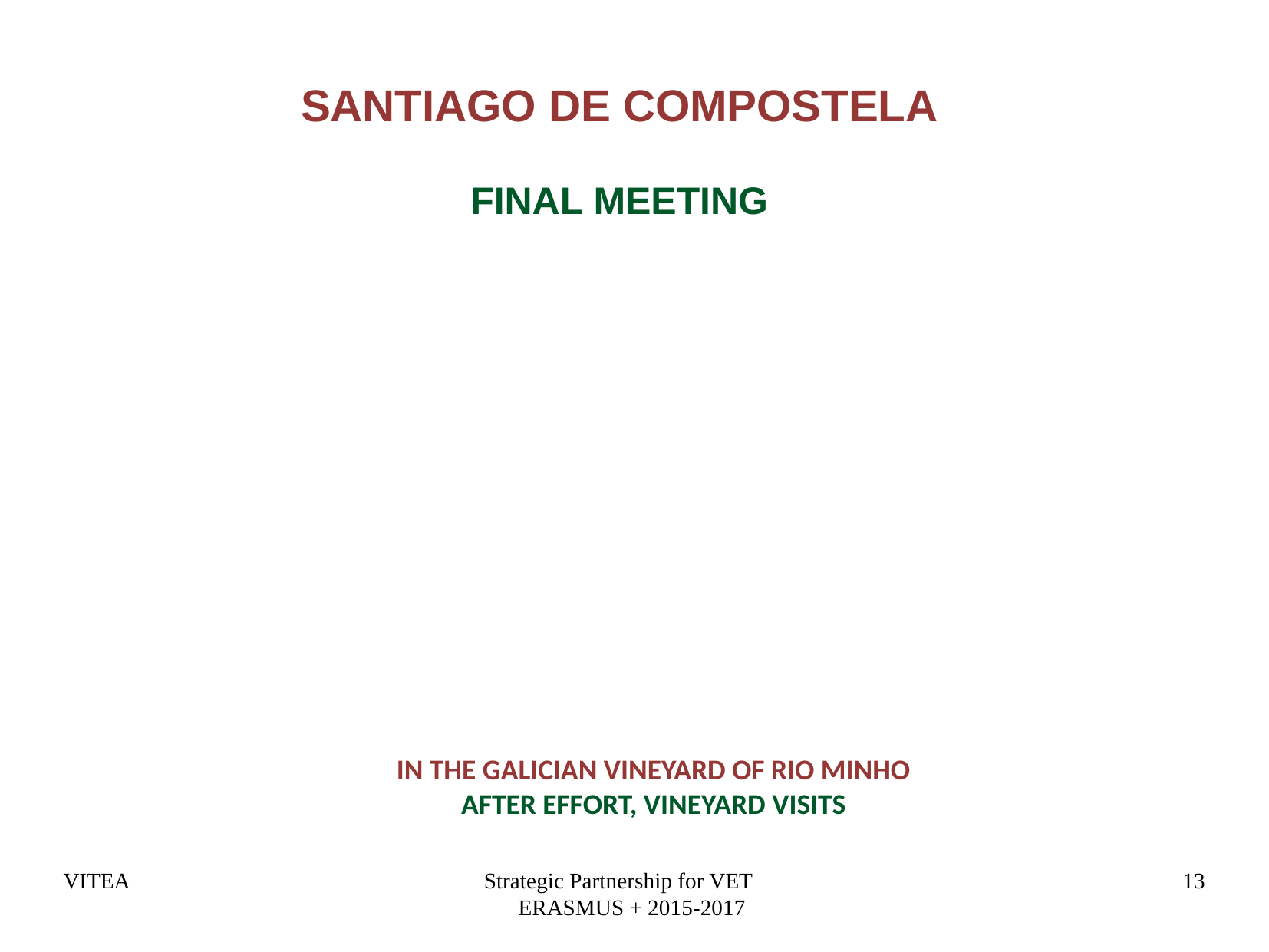

SANTIAGO DE COMPOSTELA

FINAL MEETING

IN THE GALICIAN VINEYARD OF RIO MINHO
AFTER EFFORT, VINEYARD VISITS
VITEA
Strategic Partnership for VET       ERASMUS + 2015-2017
13